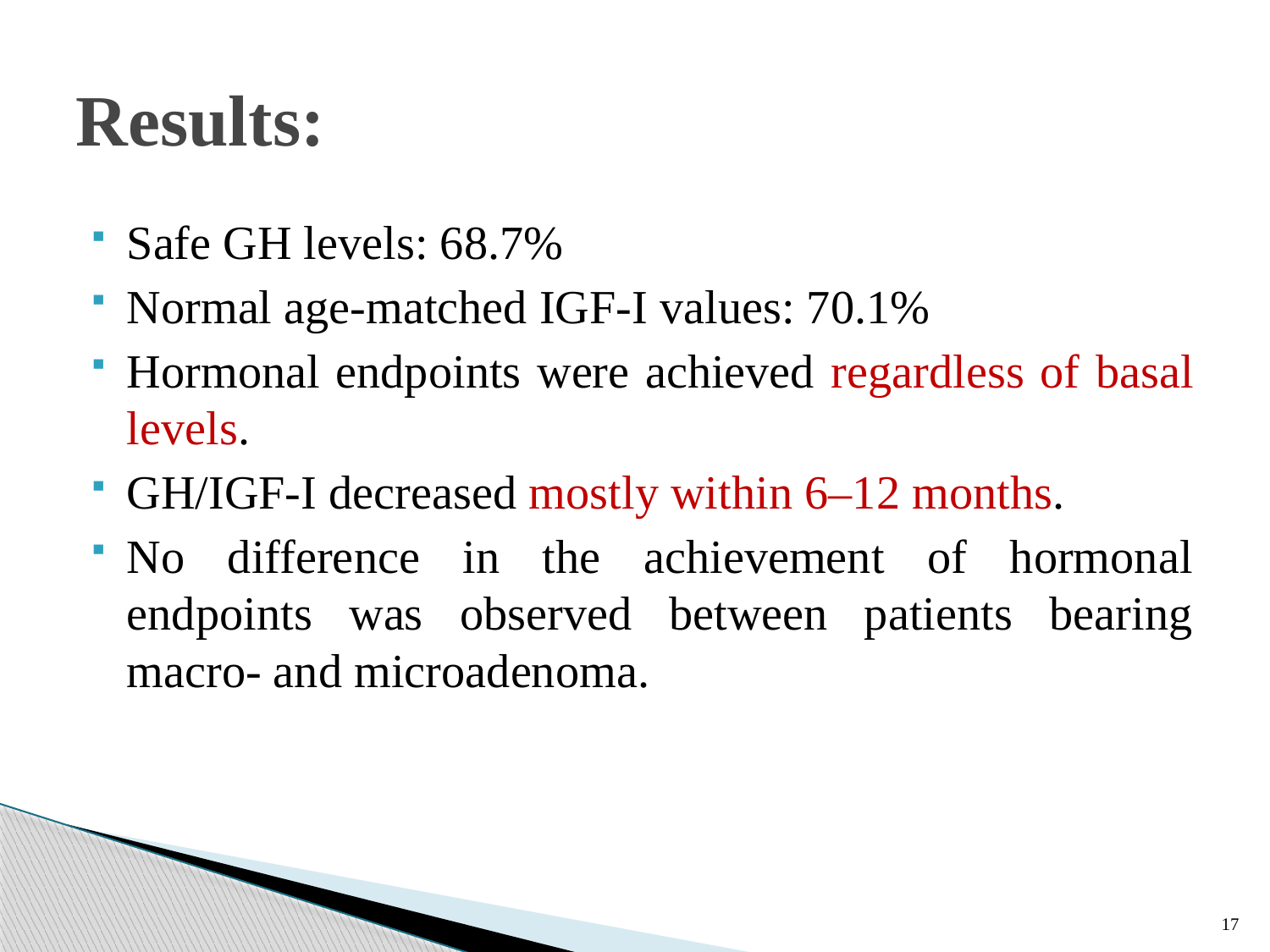

# Results:
Safe GH levels: 68.7%
Normal age-matched IGF-I values: 70.1%
Hormonal endpoints were achieved regardless of basal levels.
GH/IGF-I decreased mostly within 6–12 months.
No difference in the achievement of hormonal endpoints was observed between patients bearing macro- and microadenoma.

17